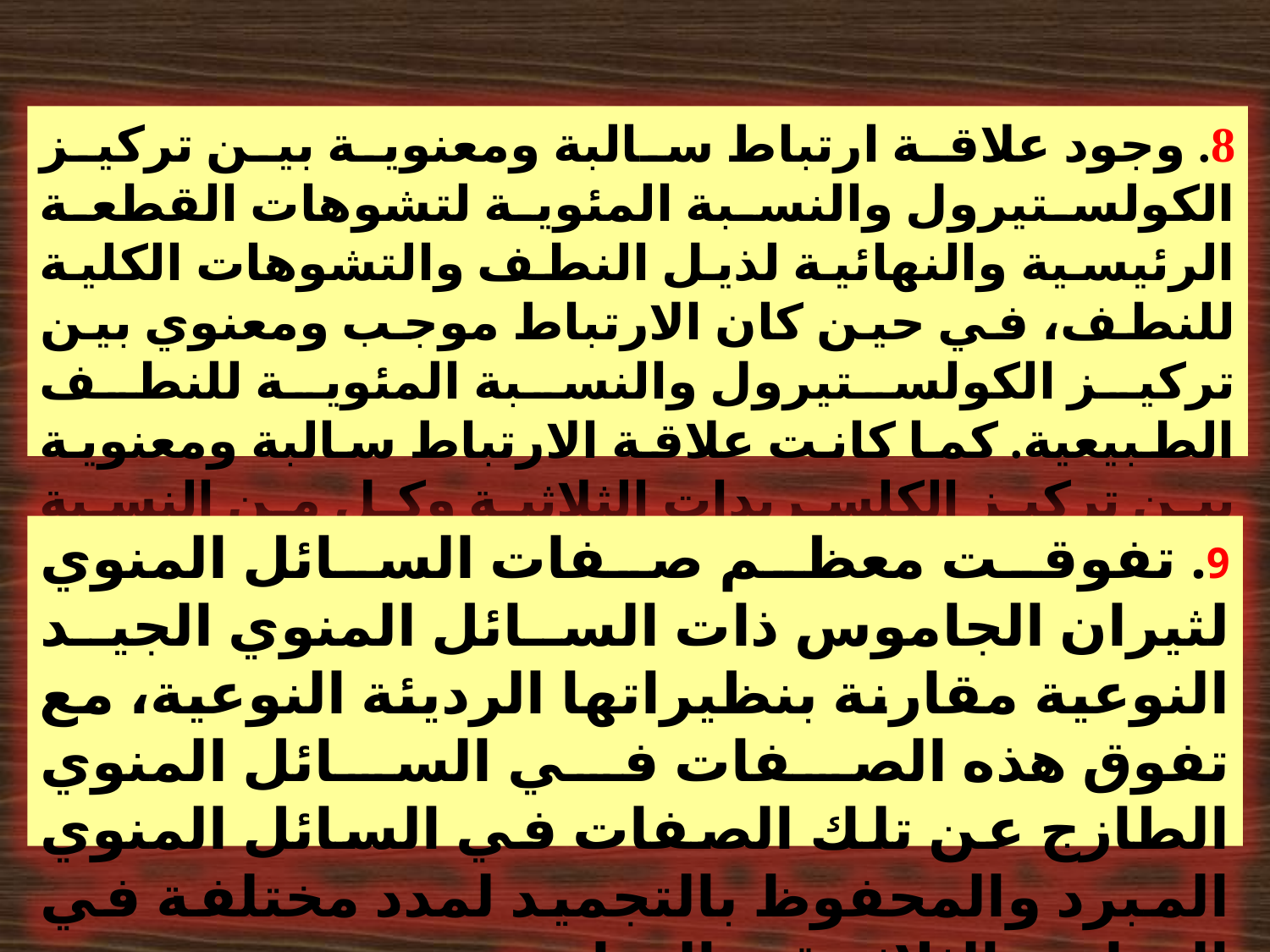

8. وجود علاقة ارتباط سالبة ومعنوية بين تركيز الكولستيرول والنسبة المئوية لتشوهات القطعة الرئيسية والنهائية لذيل النطف والتشوهات الكلية للنطف، في حين كان الارتباط موجب ومعنوي بين تركيز الكولستيرول والنسبة المئوية للنطف الطبيعية. كما كانت علاقة الارتباط سالبة ومعنوية بين تركيز الكلسريدات الثلاثية وكل من النسبة المئوية لحركة النطف الفردية والنسبة المئوية للنطف الحية.
9. تفوقت معظم صفات السائل المنوي لثيران الجاموس ذات السائل المنوي الجيد النوعية مقارنة بنظيراتها الرديئة النوعية، مع تفوق هذه الصفات في السائل المنوي الطازج عن تلك الصفات في السائل المنوي المبرد والمحفوظ بالتجميد لمدد مختلفة في التجارب الثلاثة قيد الدراسة.